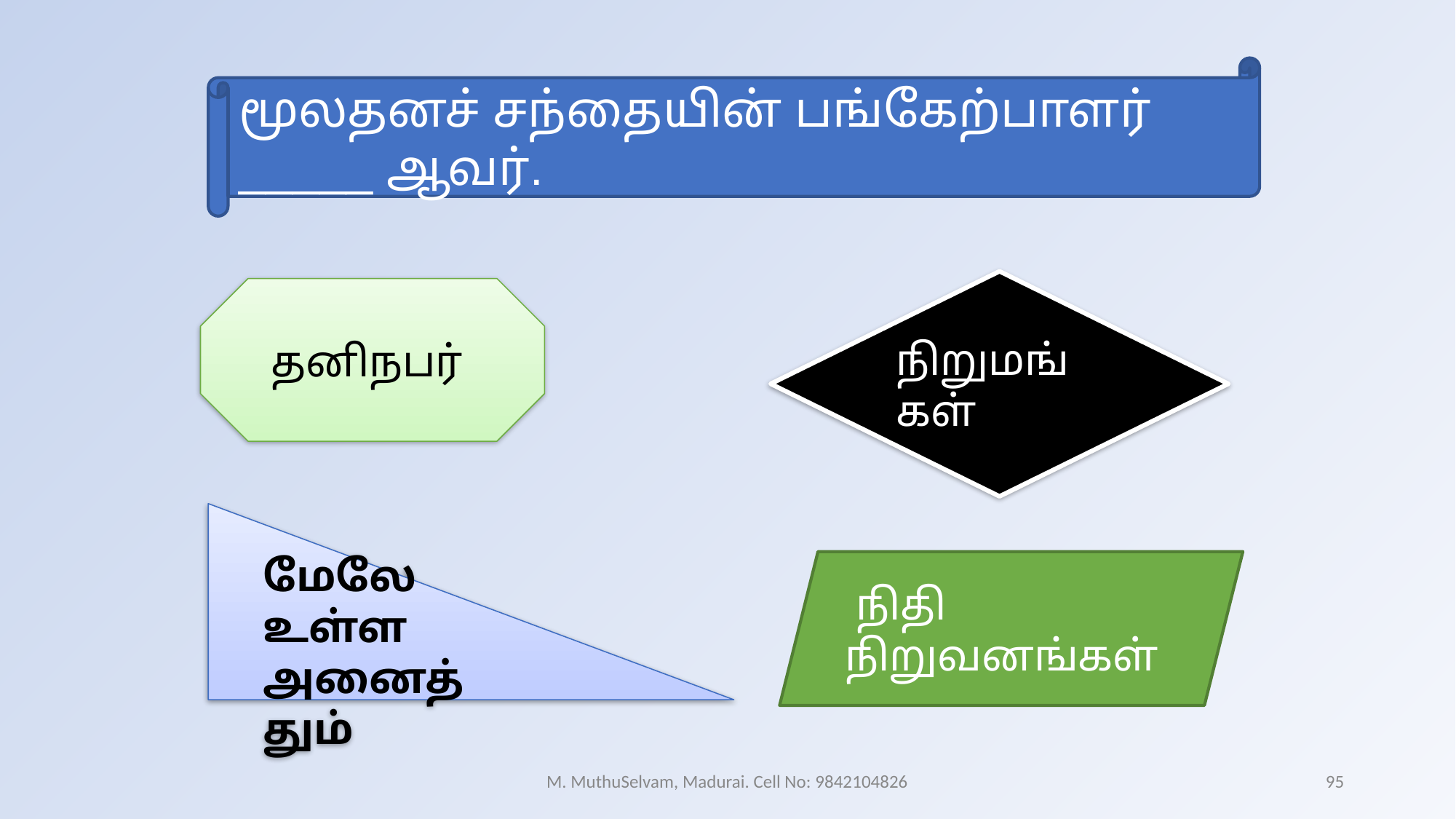

மூலதனச் சந்தையின் பங்கேற்பாளர் _____ ஆவர்.
நிறுமங்கள்
தனிநபர்
மேலே உள்ள அனைத்தும்
 நிதி நிறுவனங்கள்
M. MuthuSelvam, Madurai. Cell No: 9842104826
95